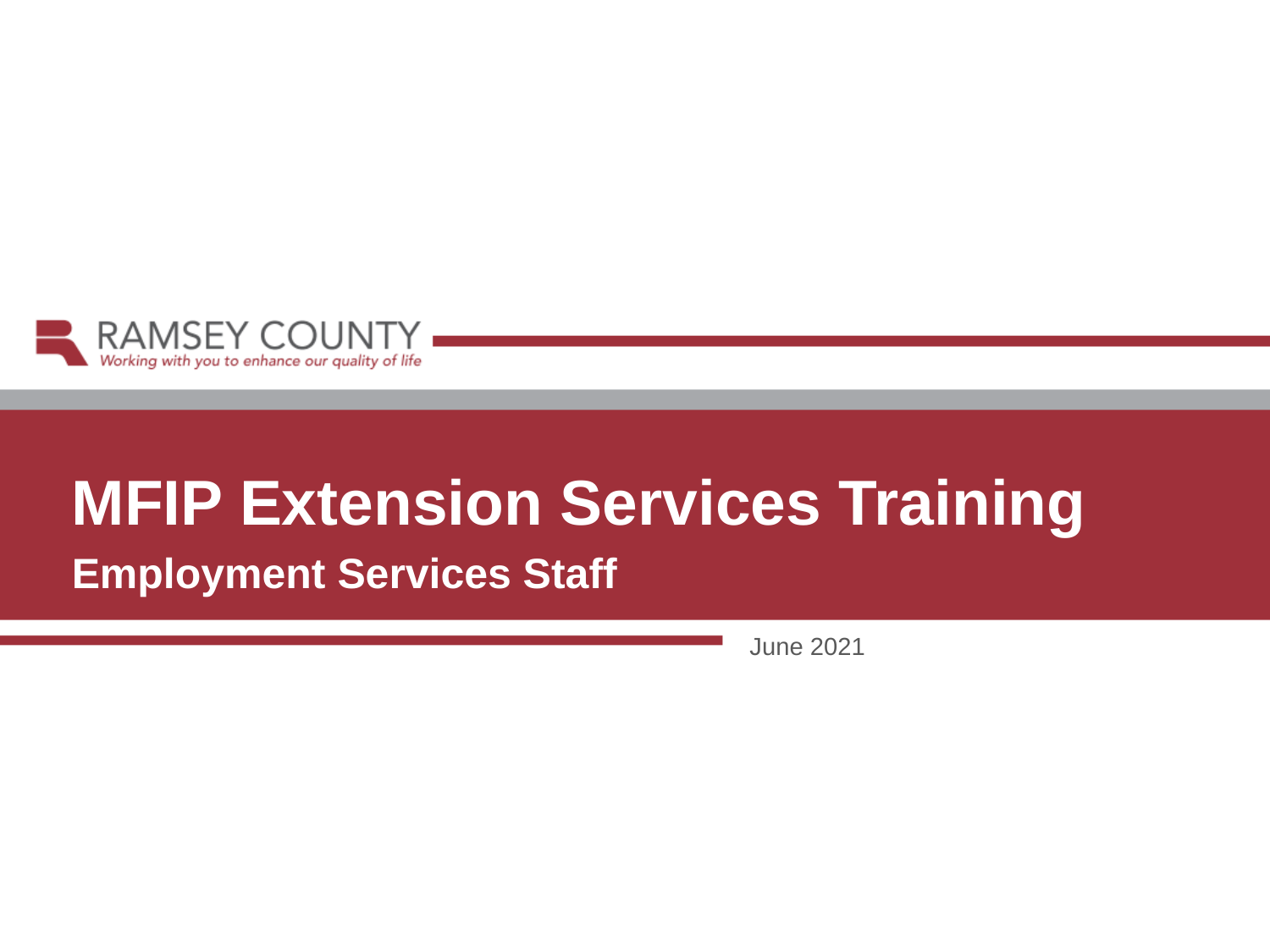

MFIP Extension Services Training
Employment Services Staff
June 2021